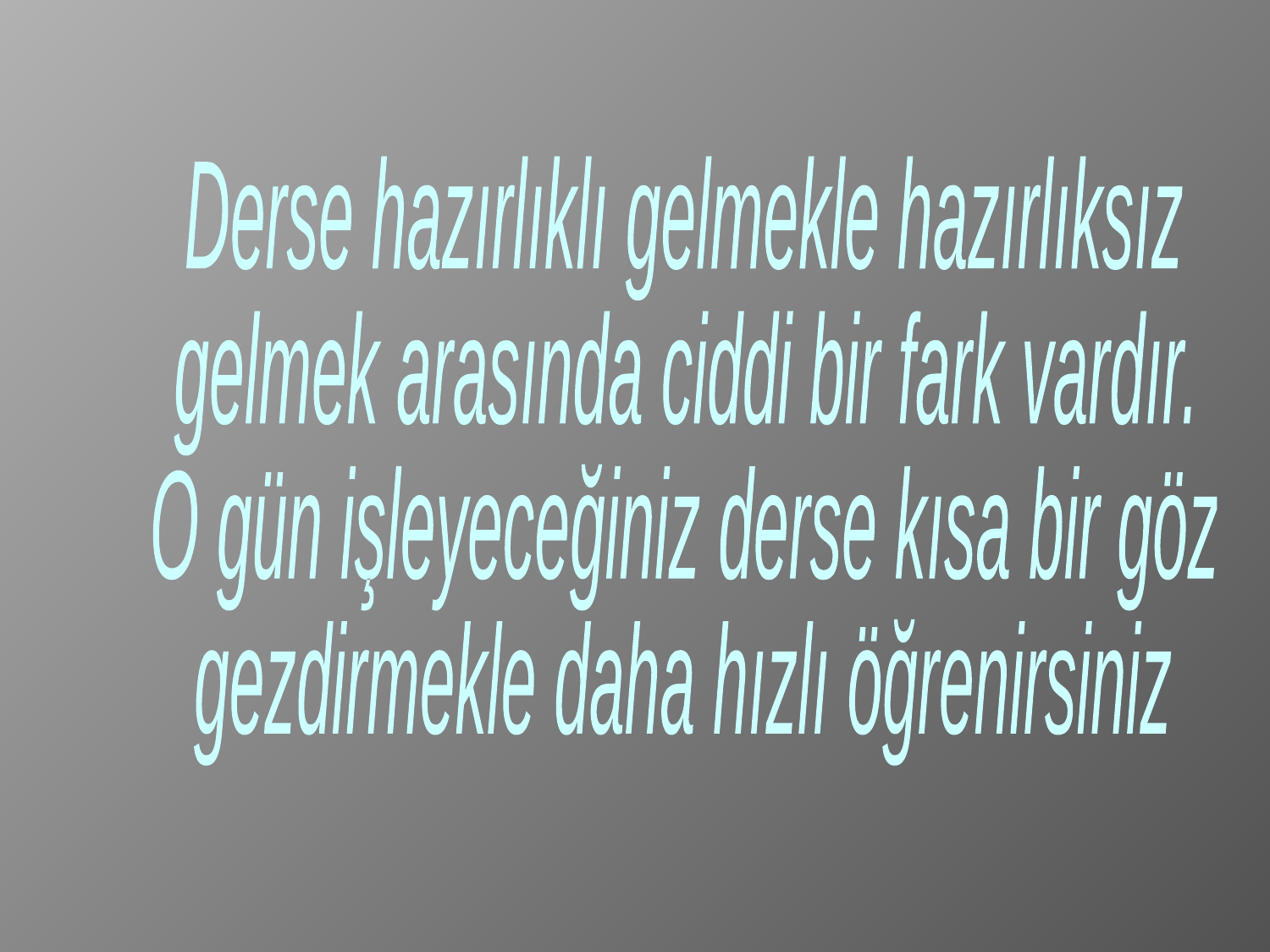

Derse hazırlıklı gelmekle hazırlıksız
gelmek arasında ciddi bir fark vardır.
O gün işleyeceğiniz derse kısa bir göz
gezdirmekle daha hızlı öğrenirsiniz